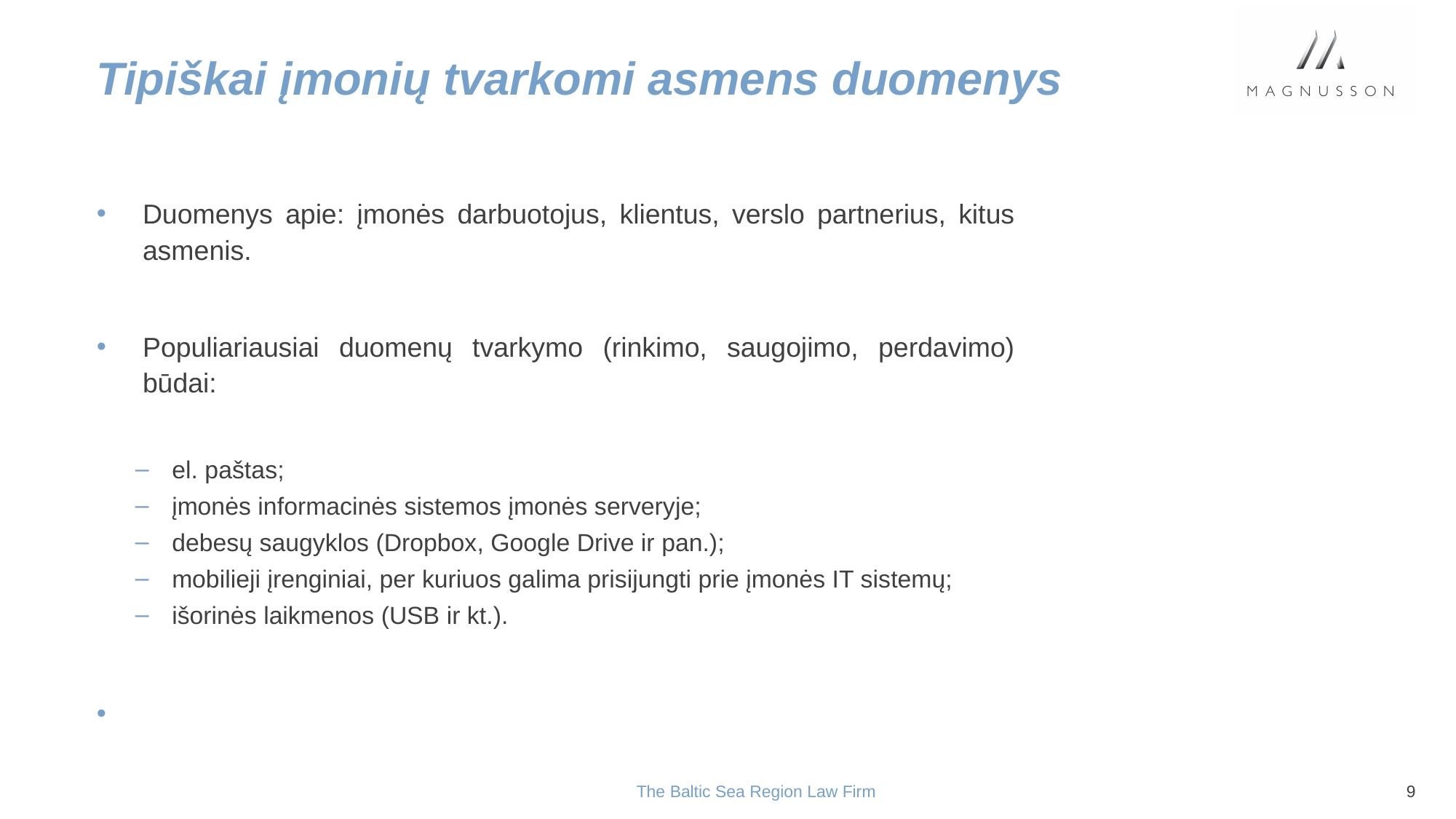

# Tipiškai įmonių tvarkomi asmens duomenys

Duomenys apie: įmonės darbuotojus, klientus, verslo partnerius, kitus asmenis.

Populiariausiai duomenų tvarkymo (rinkimo, saugojimo, perdavimo) būdai:

el. paštas;
įmonės informacinės sistemos įmonės serveryje;
debesų saugyklos (Dropbox, Google Drive ir pan.);
mobilieji įrenginiai, per kuriuos galima prisijungti prie įmonės IT sistemų;
išorinės laikmenos (USB ir kt.).

The Baltic Sea Region Law Firm
9